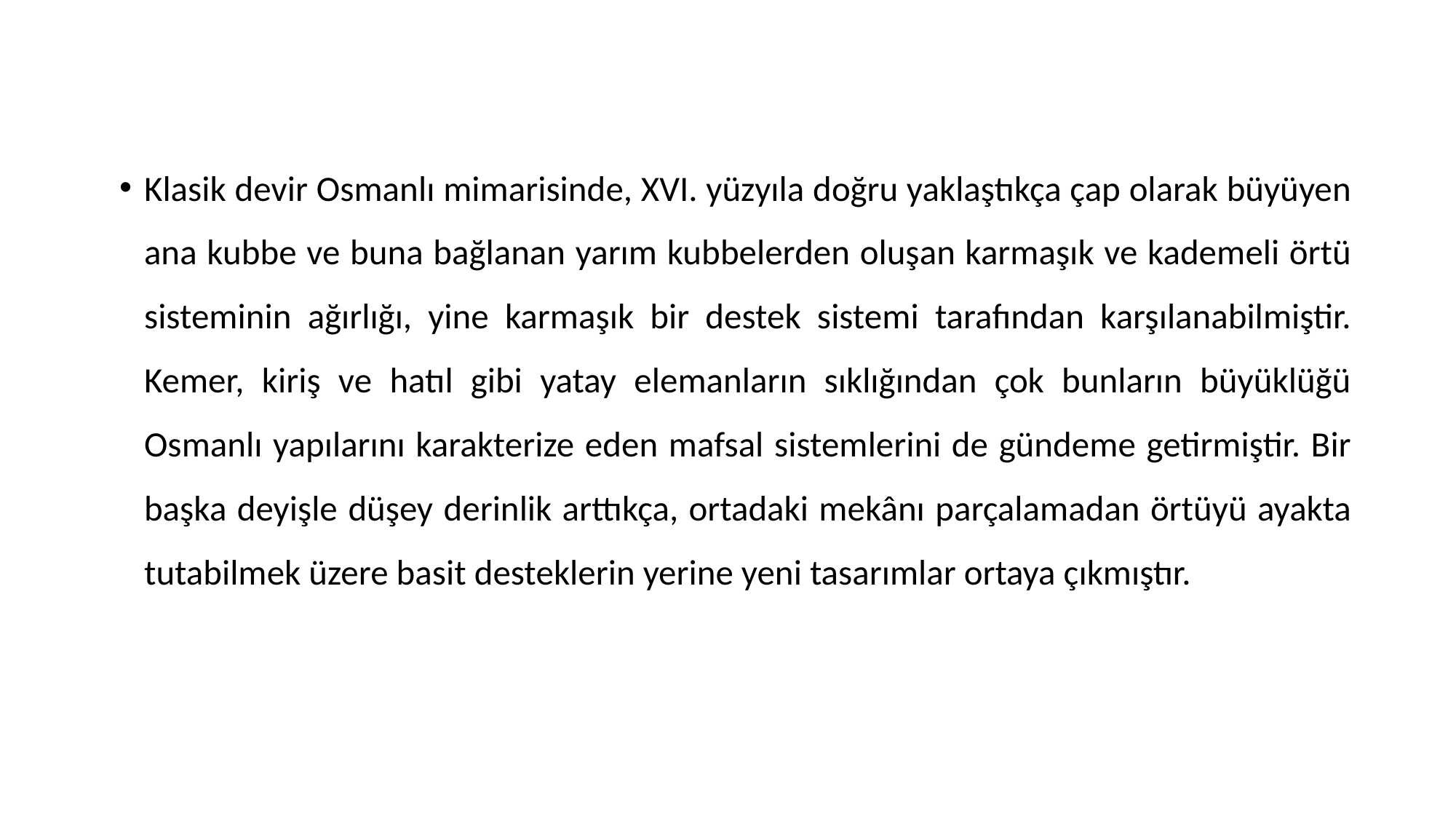

Klasik devir Osmanlı mimarisinde, XVI. yüzyıla doğru yaklaştıkça çap olarak büyüyen ana kubbe ve buna bağlanan yarım kubbelerden oluşan karmaşık ve kademeli örtü sisteminin ağırlığı, yine karmaşık bir destek sistemi tarafından karşılanabilmiştir. Kemer, kiriş ve hatıl gibi yatay elemanların sıklığından çok bunların büyüklüğü Osmanlı yapılarını karakterize eden mafsal sistemlerini de gündeme getirmiştir. Bir başka deyişle düşey derinlik arttıkça, ortadaki mekânı parçalamadan örtüyü ayakta tutabilmek üzere basit desteklerin yerine yeni tasarımlar ortaya çıkmıştır.